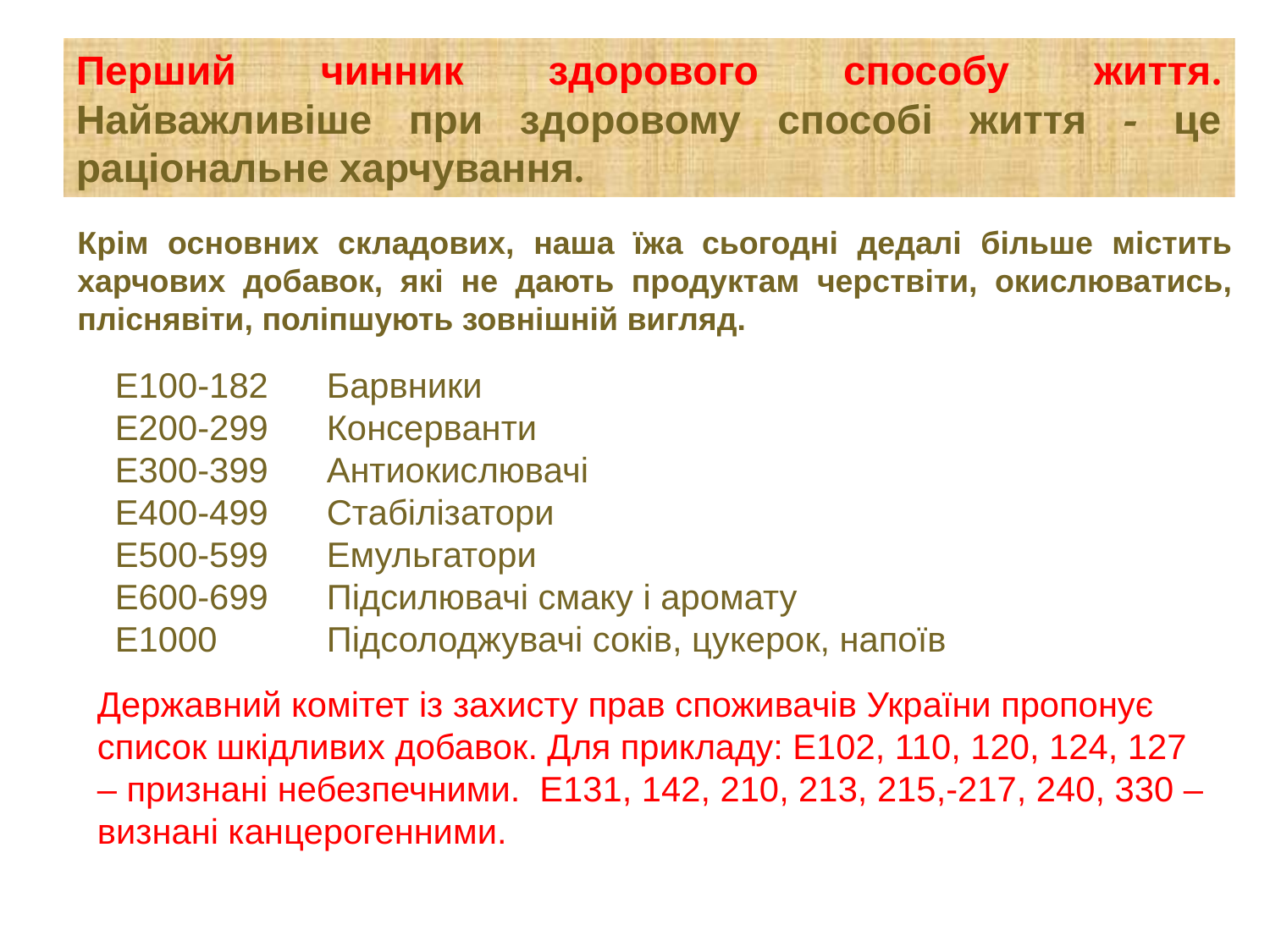

Перший чинник здорового способу життя. Найважливіше при здоровому способі життя - це раціональне харчування.
Крім основних складових, наша їжа сьогодні дедалі більше містить харчових добавок, які не дають продуктам черствіти, окислюватись, пліснявіти, поліпшують зовнішній вигляд.

| Е100-182 | Барвники |
| --- | --- |
| Е200-299 | Консерванти |
| Е300-399 | Антиокислювачі |
| Е400-499 | Стабілізатори |
| Е500-599 | Емульгатори |
| Е600-699 | Підсилювачі смаку і аромату |
| Е1000 | Підсолоджувачі соків, цукерок, напоїв |
Державний комітет із захисту прав споживачів України пропонує список шкідливих добавок. Для прикладу: Е102, 110, 120, 124, 127 – признані небезпечними.  Е131, 142, 210, 213, 215,-217, 240, 330 – визнані канцерогенними.